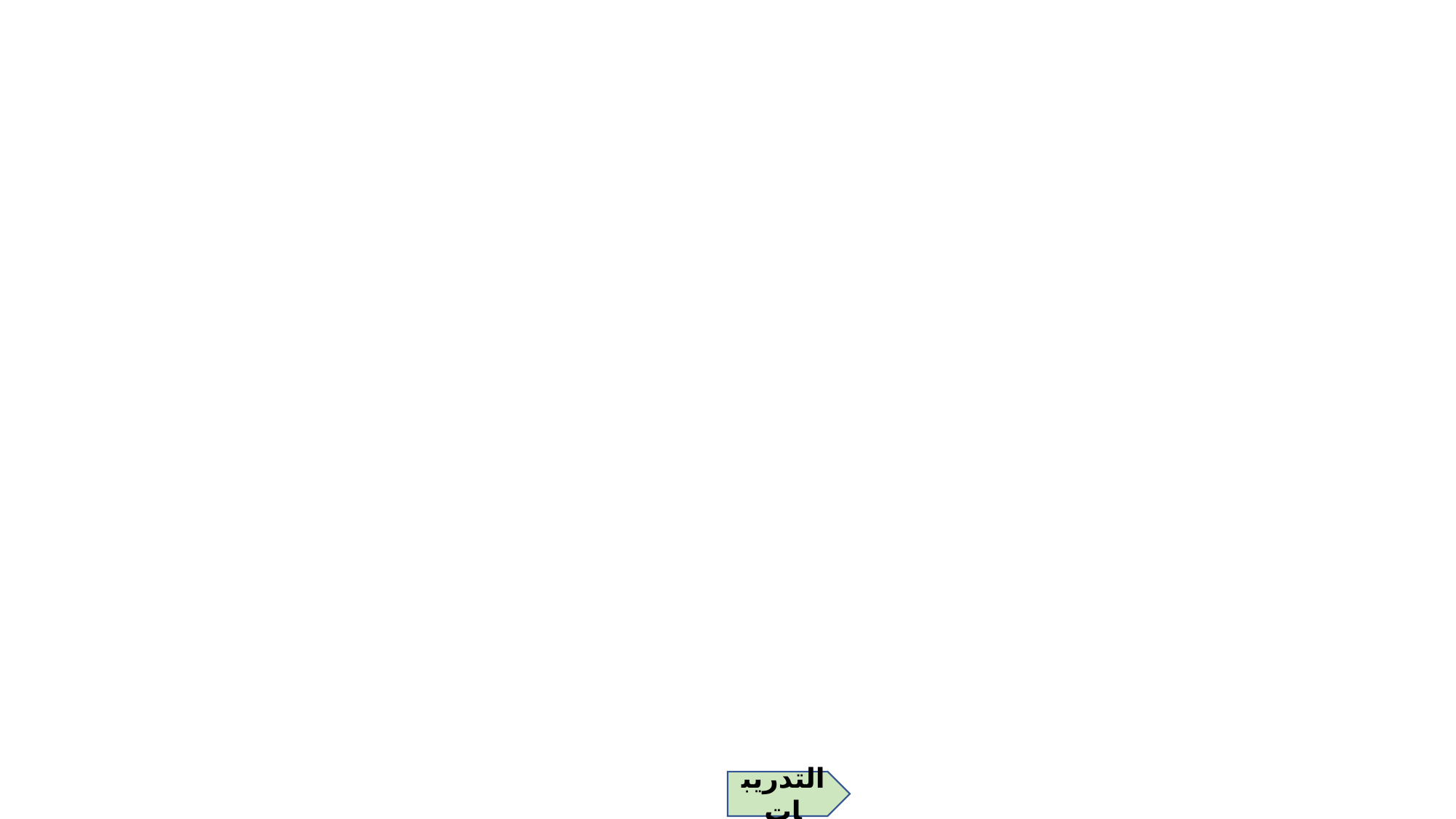

سبحانك اللهم وبحمدك
أشهد ألا إله إلا أنت
أستغفرك وأتوب إليك
التدريبات